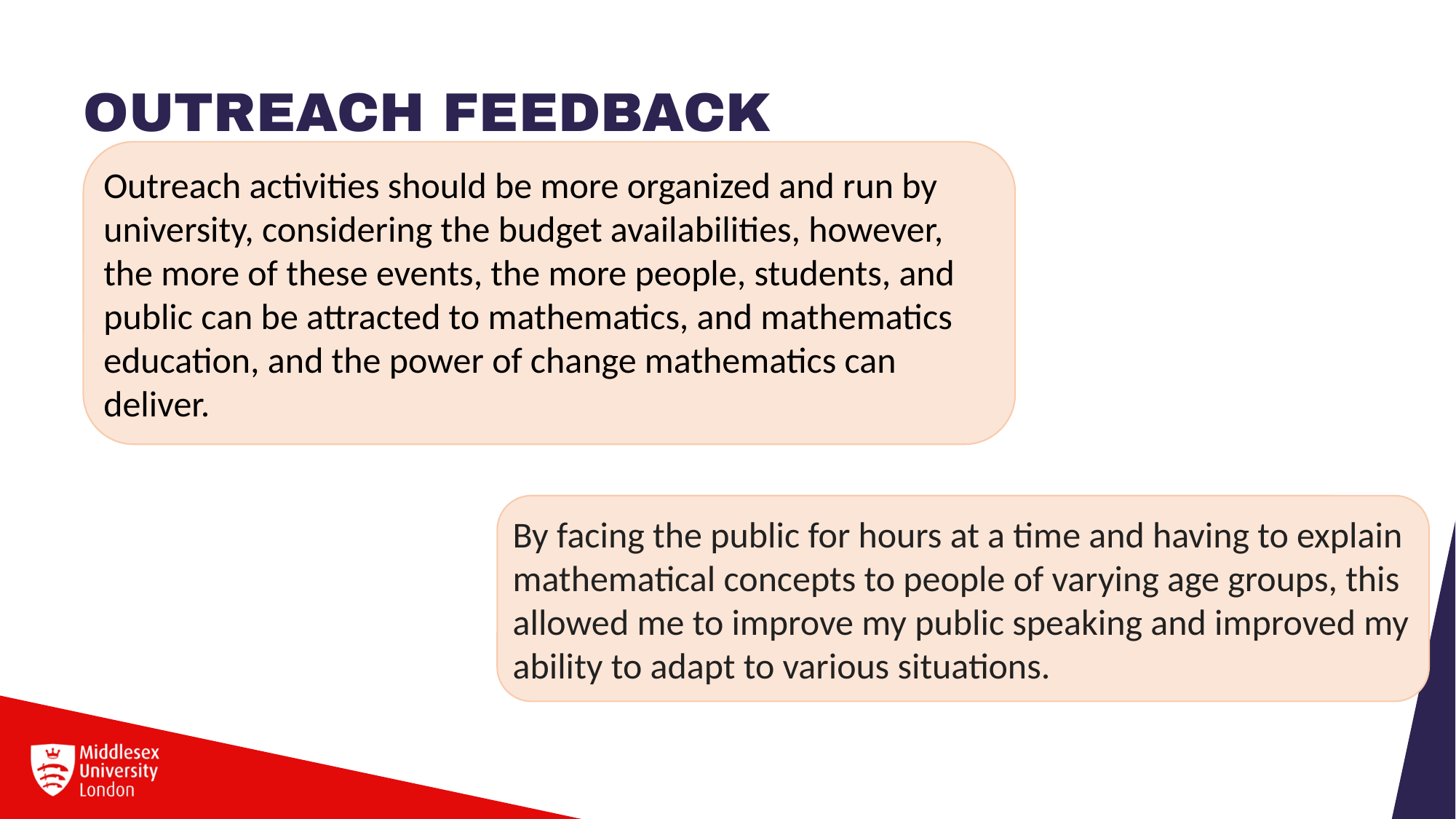

# Outreach feedback

Outreach activities should be more organized and run by university, considering the budget availabilities, however, the more of these events, the more people, students, and public can be attracted to mathematics, and mathematics education, and the power of change mathematics can deliver.

By facing the public for hours at a time and having to explain mathematical concepts to people of varying age groups, this allowed me to improve my public speaking and improved my ability to adapt to various situations.